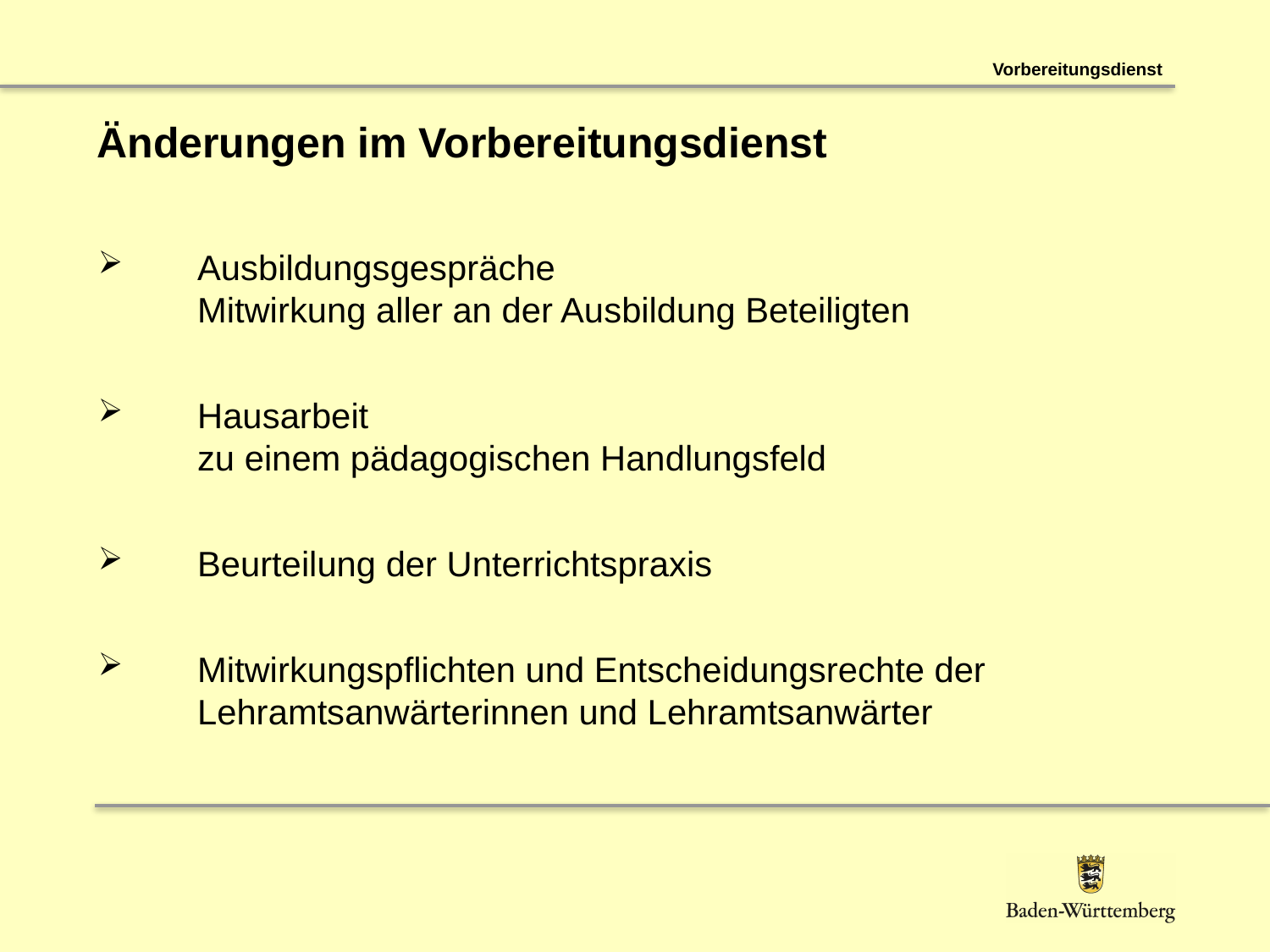

Vorbereitungsdienst
# Änderungen im Vorbereitungsdienst

Ausbildungsgespräche
Mitwirkung aller an der Ausbildung Beteiligten

Hausarbeit
zu einem pädagogischen Handlungsfeld

Beurteilung der Unterrichtspraxis

Mitwirkungspflichten und Entscheidungsrechte der Lehramtsanwärterinnen und Lehramtsanwärter